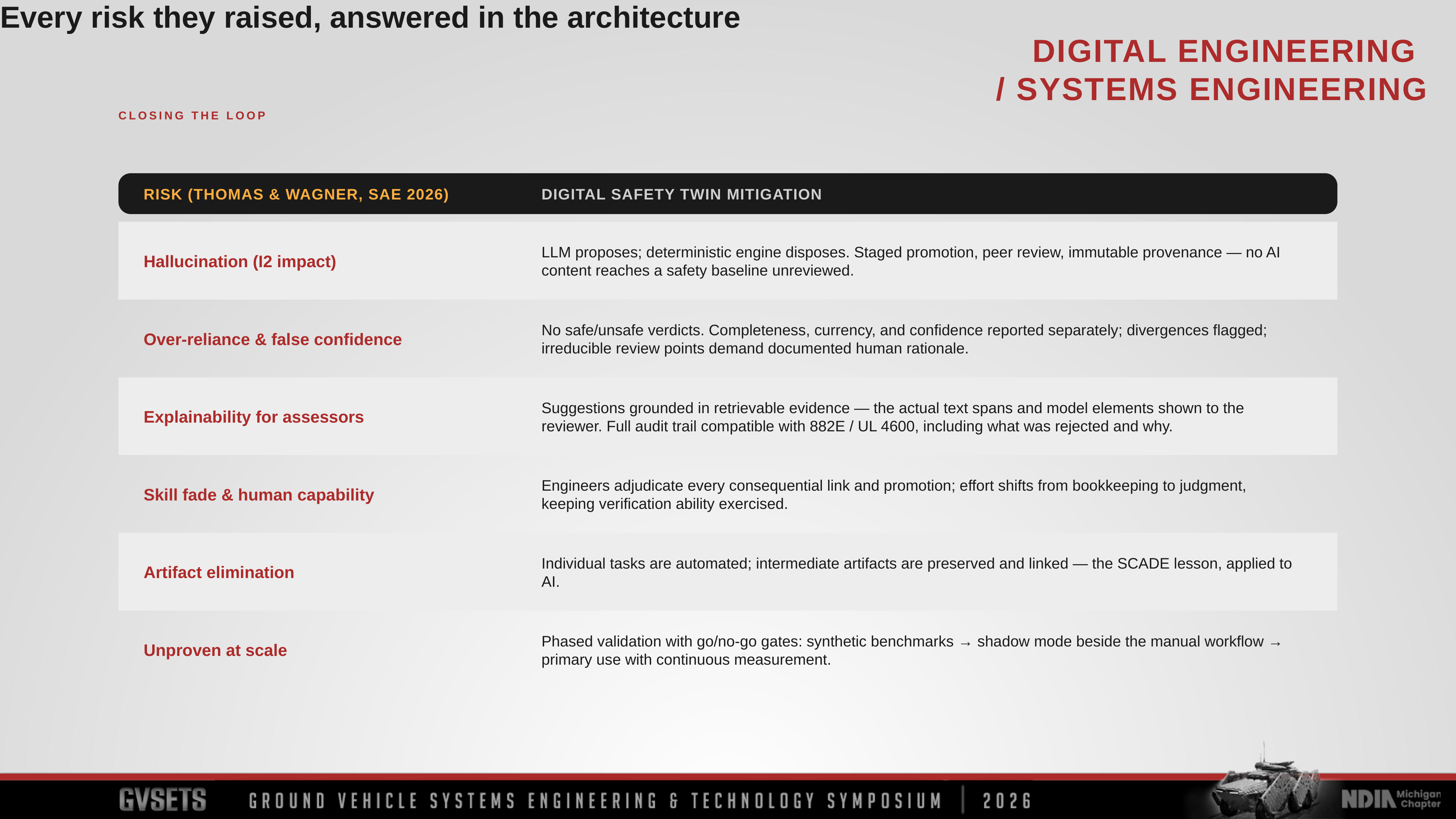

Every risk they raised, answered in the architecture
CLOSING THE LOOP

RISK (THOMAS & WAGNER, SAE 2026)
DIGITAL SAFETY TWIN MITIGATION

Hallucination (I2 impact)
LLM proposes; deterministic engine disposes. Staged promotion, peer review, immutable provenance — no AI content reaches a safety baseline unreviewed.
Over-reliance & false confidence
No safe/unsafe verdicts. Completeness, currency, and confidence reported separately; divergences flagged; irreducible review points demand documented human rationale.

Explainability for assessors
Suggestions grounded in retrievable evidence — the actual text spans and model elements shown to the reviewer. Full audit trail compatible with 882E / UL 4600, including what was rejected and why.
Skill fade & human capability
Engineers adjudicate every consequential link and promotion; effort shifts from bookkeeping to judgment, keeping verification ability exercised.

Artifact elimination
Individual tasks are automated; intermediate artifacts are preserved and linked — the SCADE lesson, applied to AI.
Unproven at scale
Phased validation with go/no-go gates: synthetic benchmarks → shadow mode beside the manual workflow → primary use with continuous measurement.